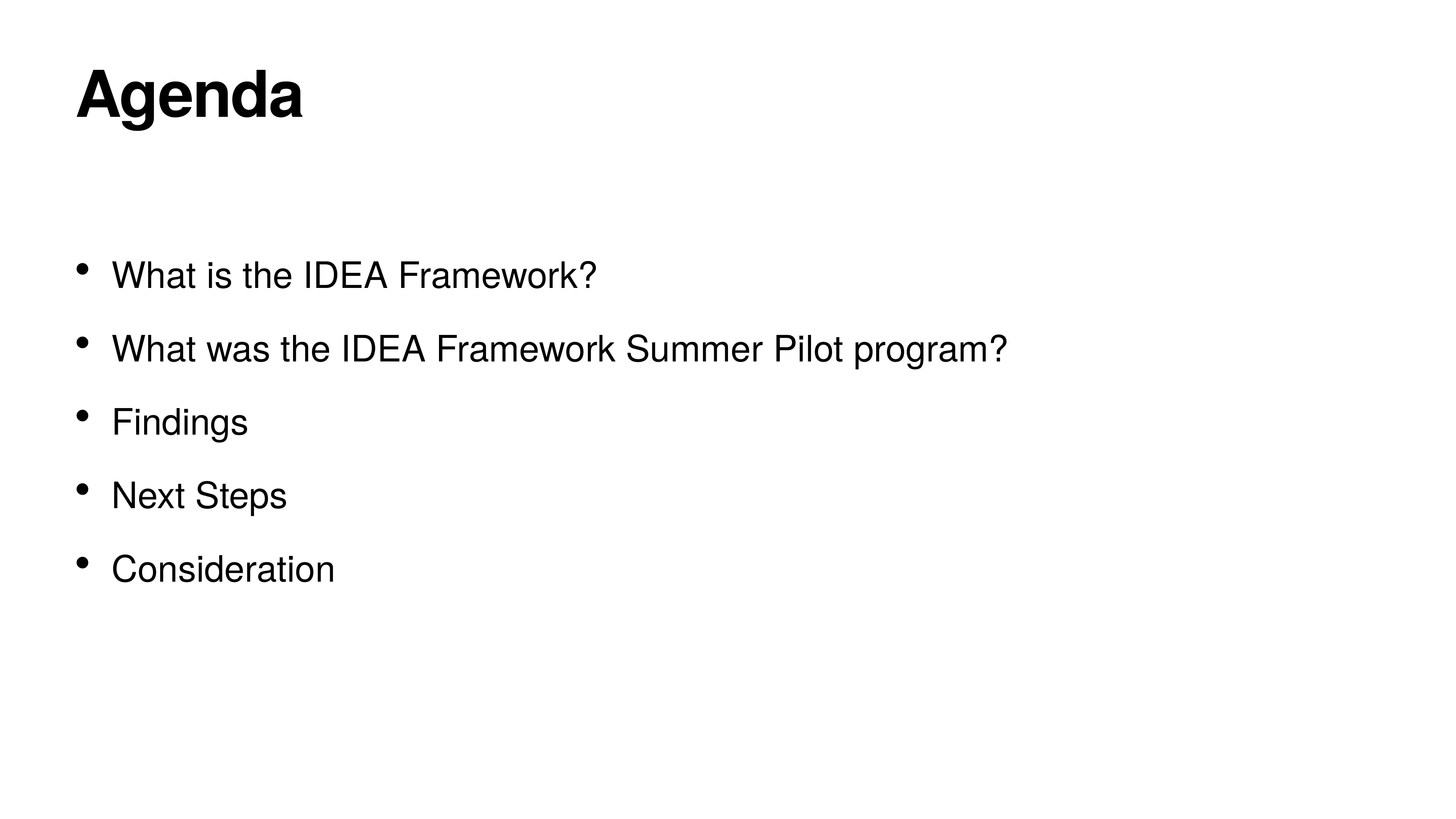

# Agenda

What is the IDEA Framework?
What was the IDEA Framework Summer Pilot program?
Findings
Next Steps
Consideration